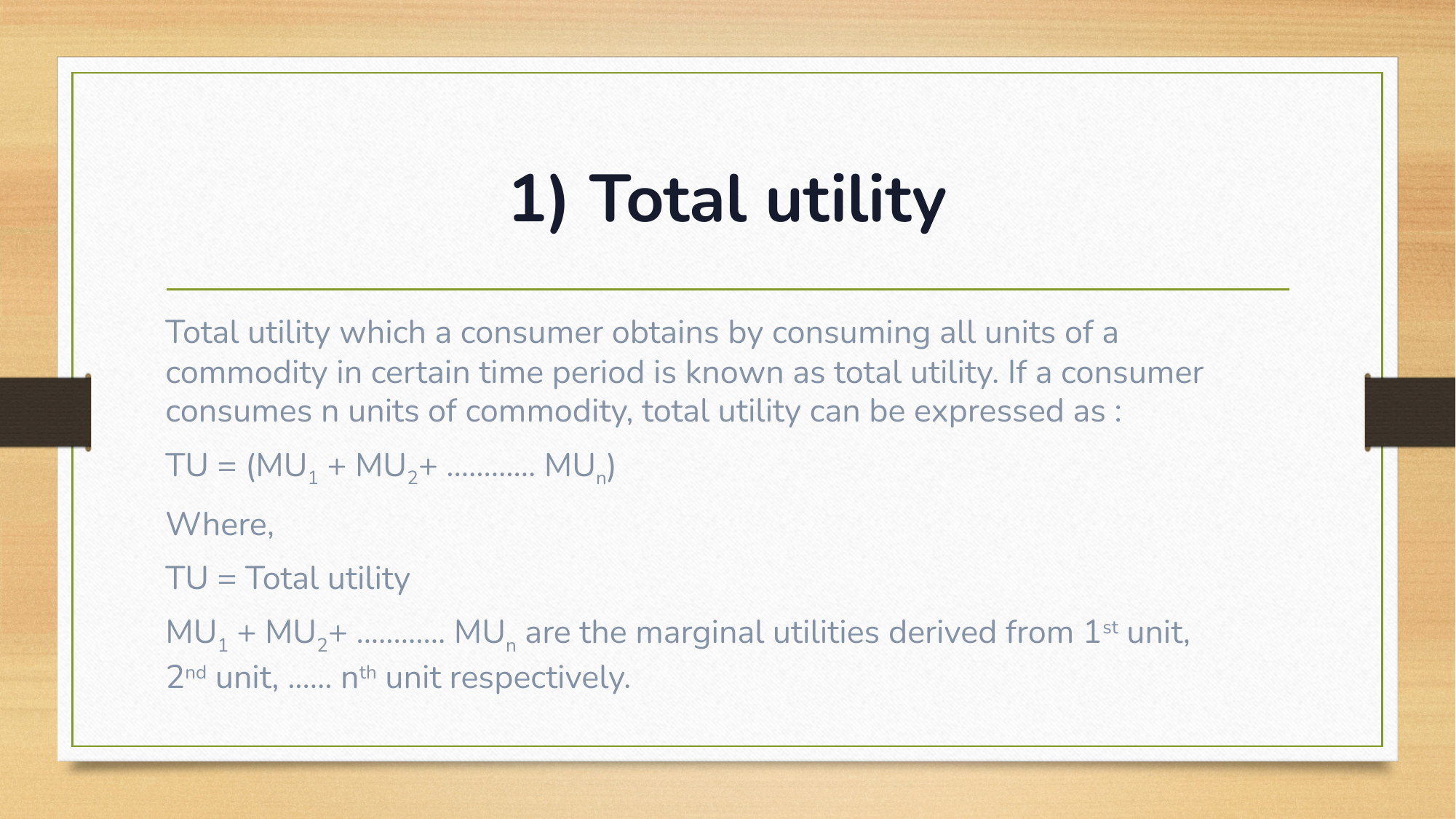

# 1) Total utility
Total utility which a consumer obtains by consuming all units of a commodity in certain time period is known as total utility. If a consumer consumes n units of commodity, total utility can be expressed as :
TU = (MU1 + MU2+ ............ MUn)
Where,
TU = Total utility
MU1 + MU2+ ............ MUn are the marginal utilities derived from 1st unit, 2nd unit, ...... nth unit respectively.